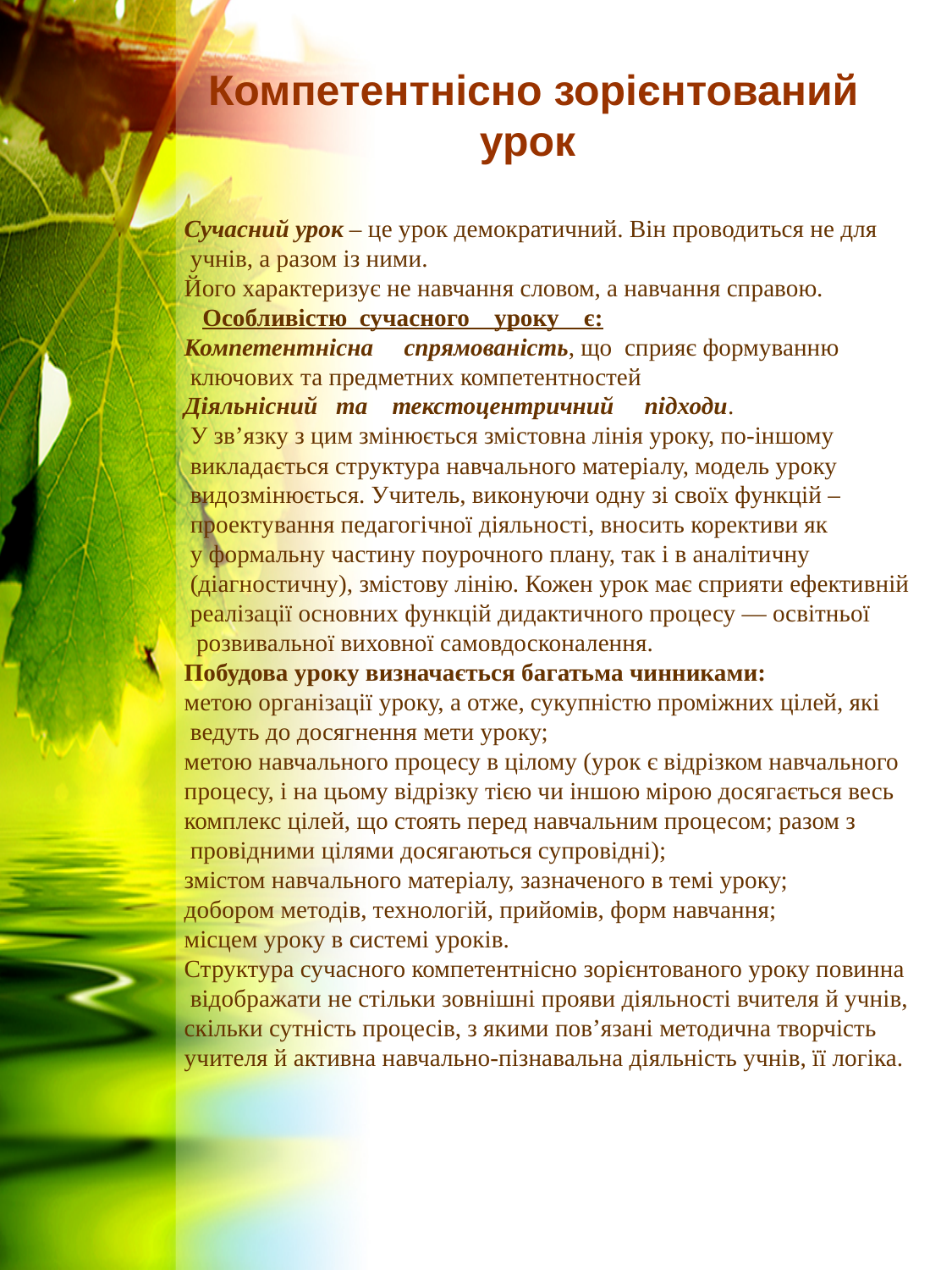

# Компетентнісно зорієнтований урок
Сучасний урок – це урок демократичний. Він проводиться не для
 учнів, а разом із ними.
Його характеризує не навчання словом, а навчання справою.
   Особливістю  сучасного    уроку    є:
Компетентнісна     спрямованість, що  сприяє формуванню
 ключових та предметних компетентностей
Діяльнісний   та    текстоцентричний     підходи.
 У зв’язку з цим змінюється змістовна лінія уроку, по-іншому
 викладається структура навчального матеріалу, модель уроку
 видозмінюється. Учитель, виконуючи одну зі своїх функцій –
 проектування педагогічної діяльності, вносить корективи як
 у формальну частину поурочного плану, так і в аналітичну
 (діагностичну), змістову лінію. Кожен урок має сприяти ефективній
 реалізації основних функцій дидактичного процесу — освітньої
  розвивальної виховної самовдосконалення.
Побудова уроку визначається багатьма чинниками:
метою організації уроку, а отже, сукупністю проміжних цілей, які
 ведуть до досягнення мети уроку;
метою навчального процесу в цілому (урок є відрізком навчального
процесу, і на цьому відрізку тією чи іншою мірою досягається весь
комплекс цілей, що стоять перед навчальним процесом; разом з
 провідними цілями досягаються супровідні);
змістом навчального матеріалу, зазначеного в темі уроку;
добором методів, технологій, прийомів, форм навчання;
місцем уроку в системі уроків.
Структура сучасного компетентнісно зорієнтованого уроку повинна
 відображати не стільки зовнішні прояви діяльності вчителя й учнів,
скільки сутність процесів, з якими пов’язані методична творчість
учителя й активна навчально-пізнавальна діяльність учнів, її логіка.